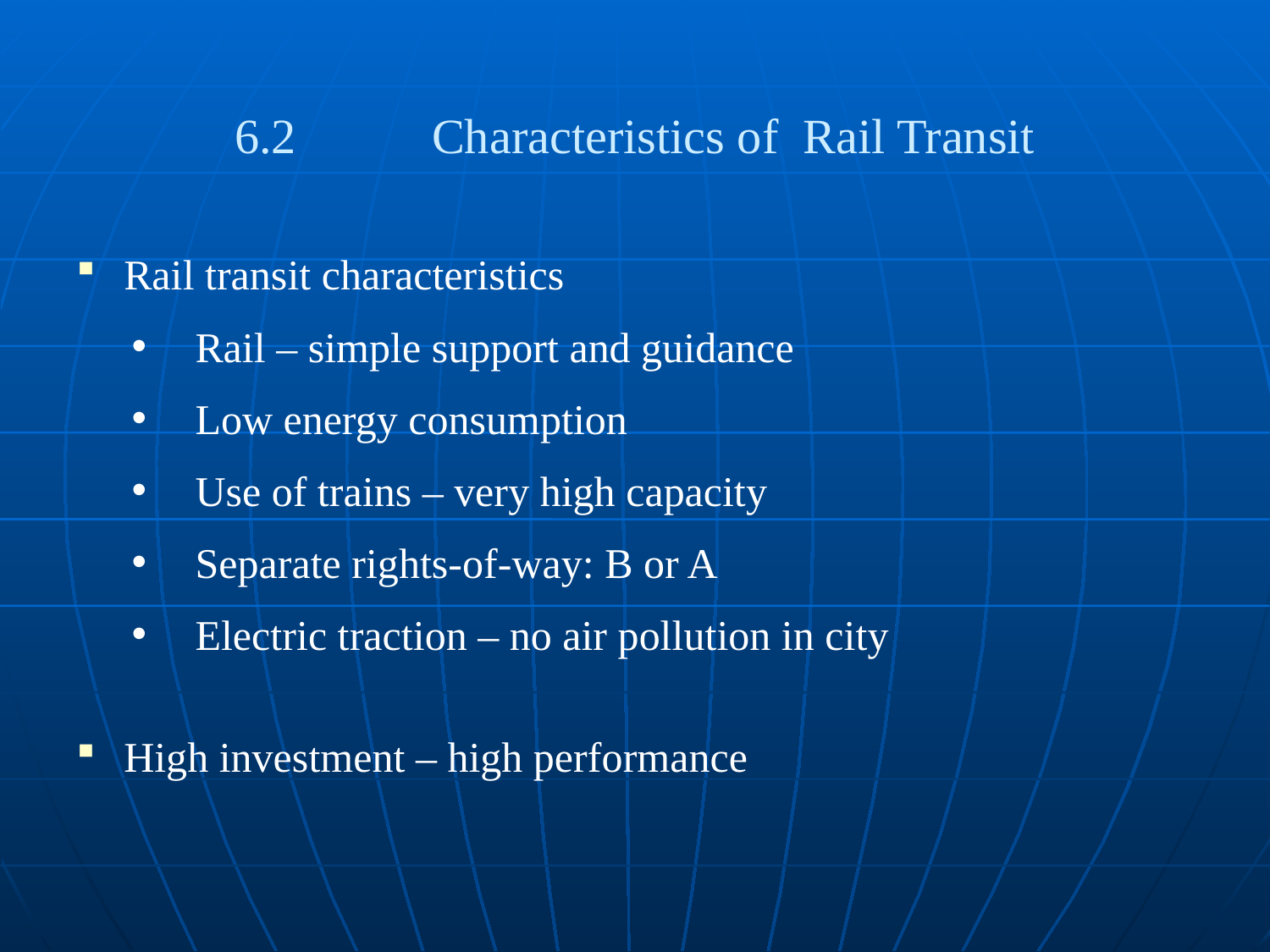

# 6.2 	Characteristics of  Rail Transit
Rail transit characteristics
Rail – simple support and guidance
Low energy consumption
Use of trains – very high capacity
Separate rights-of-way: B or A
Electric traction – no air pollution in city

High investment – high performance